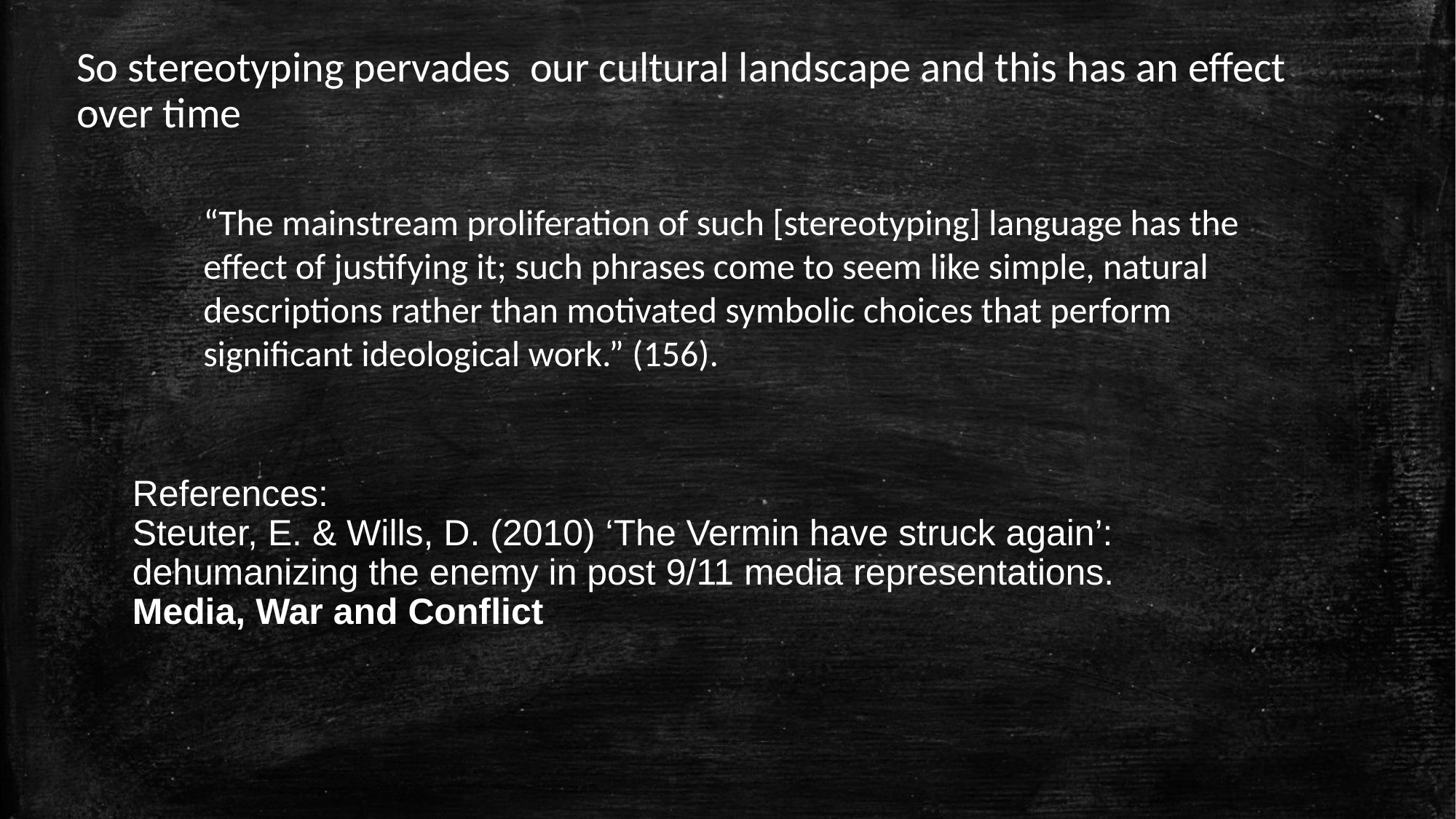

So stereotyping pervades  our cultural landscape and this has an effect over time

“The mainstream proliferation of such [stereotyping] language has the effect of justifying it; such phrases come to seem like simple, natural descriptions rather than motivated symbolic choices that perform significant ideological work.” (156).

References:
Steuter, E. & Wills, D. (2010) ‘The Vermin have struck again’: dehumanizing the enemy in post 9/11 media representations. Media, War and Conflict